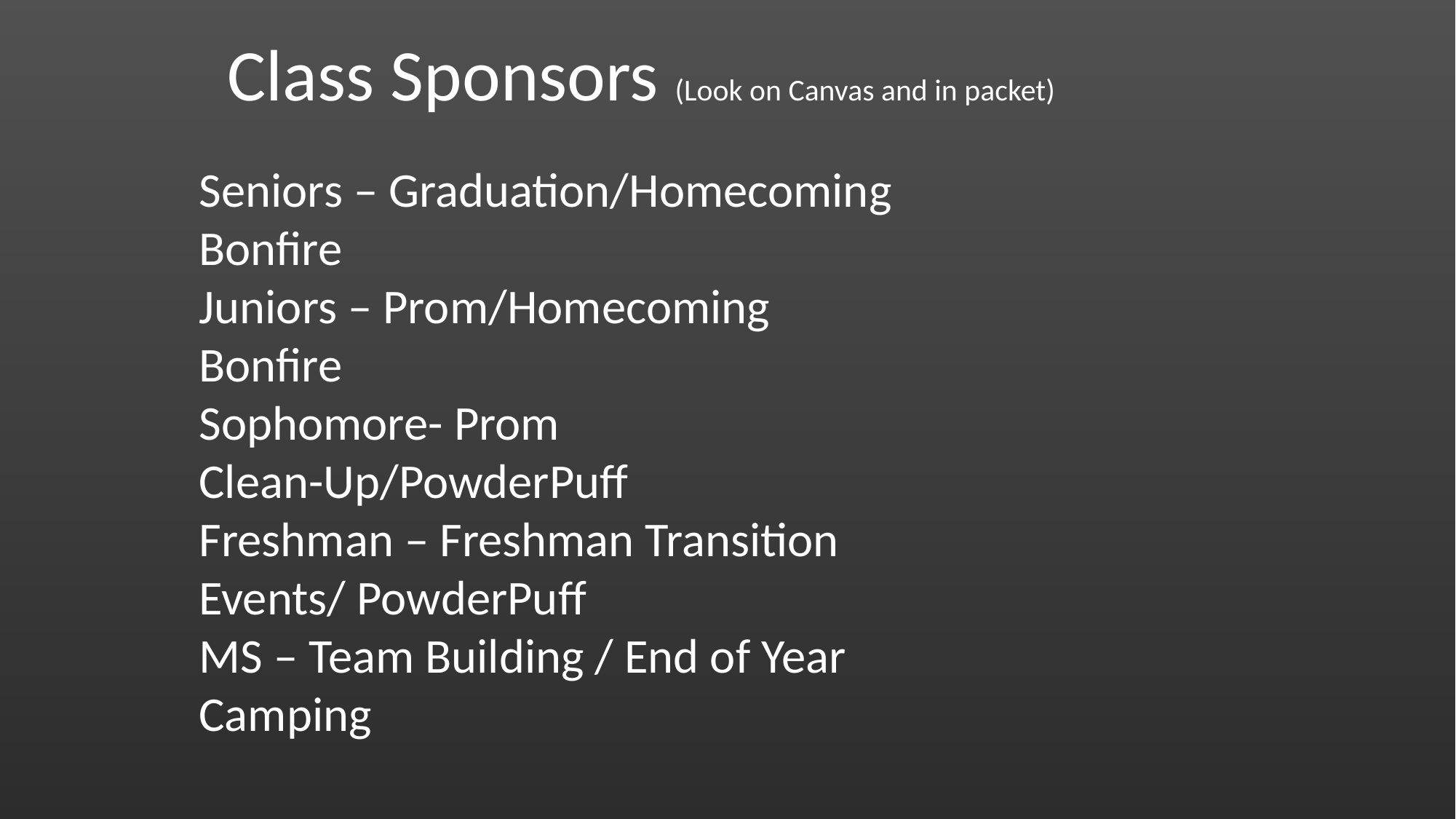

Class Sponsors (Look on Canvas and in packet)
Seniors – Graduation/Homecoming Bonfire
Juniors – Prom/Homecoming Bonfire
Sophomore- Prom Clean-Up/PowderPuff
Freshman – Freshman Transition Events/ PowderPuff
MS – Team Building / End of Year Camping